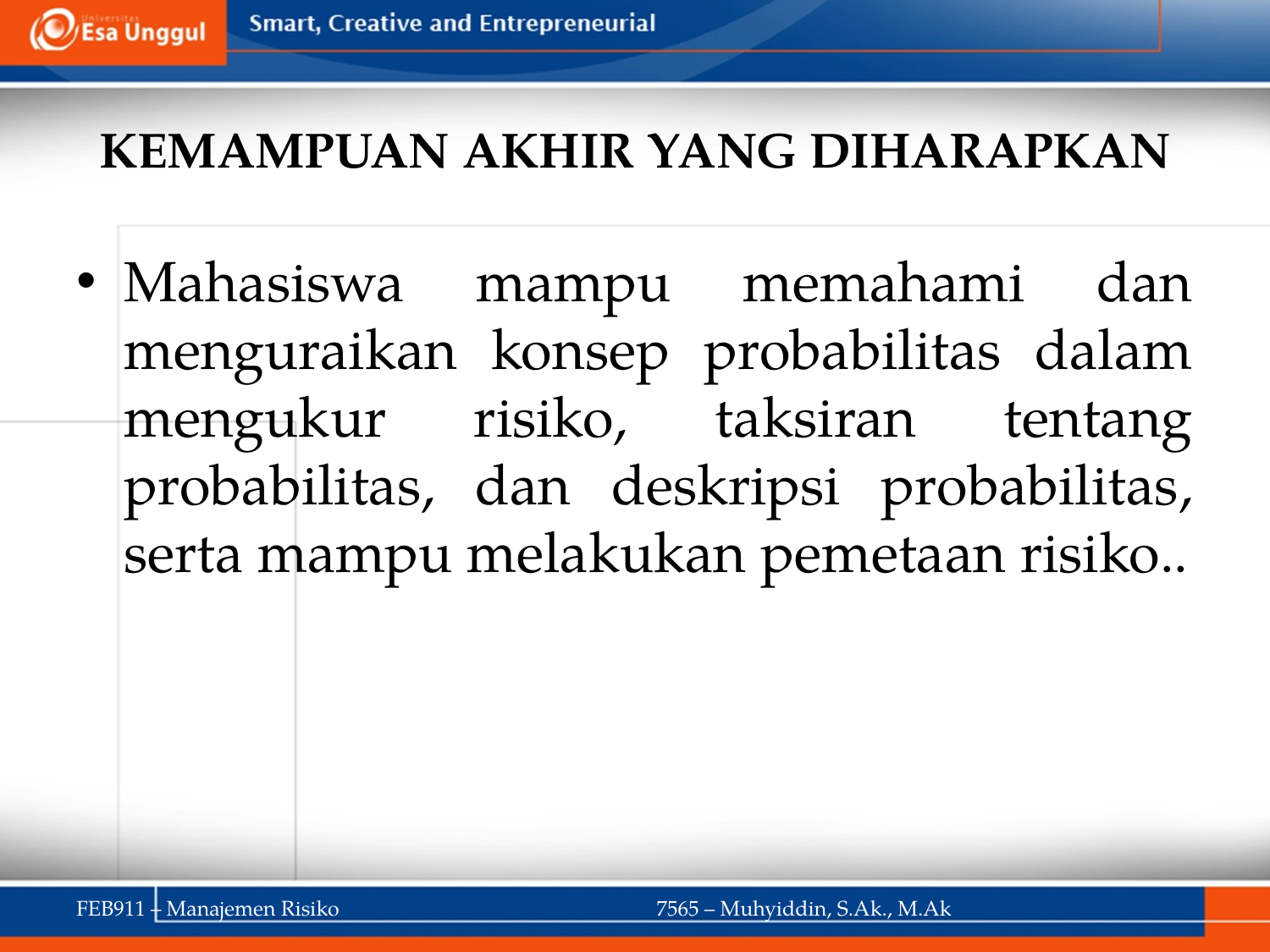

# KEMAMPUAN AKHIR YANG DIHARAPKAN
Mahasiswa mampu memahami dan menguraikan konsep probabilitas dalam mengukur risiko, taksiran tentang probabilitas, dan deskripsi probabilitas, serta mampu melakukan pemetaan risiko..
FEB911 – Manajemen Risiko
7565 – Muhyiddin, S.Ak., M.Ak